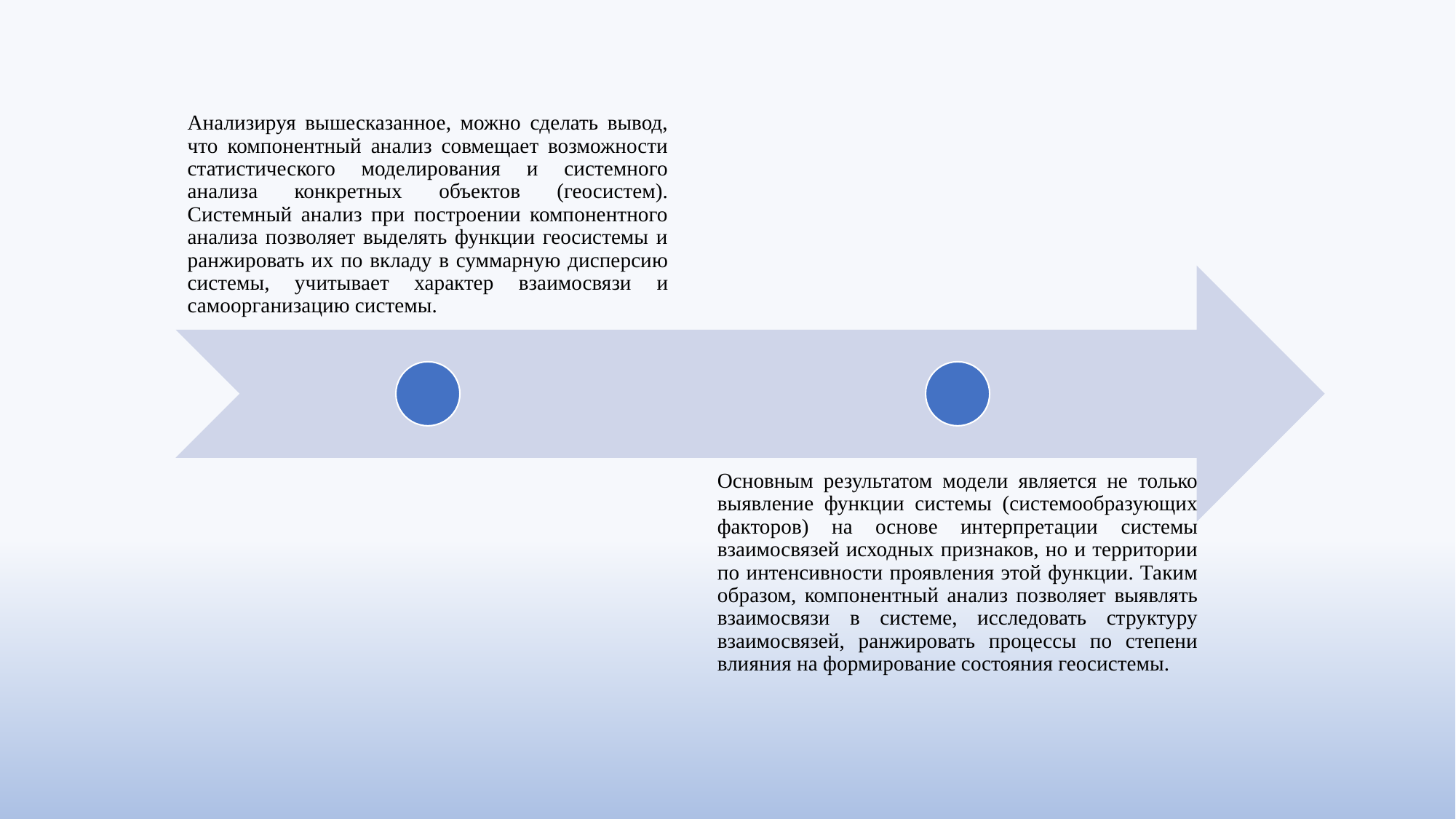

Анализируя вышесказанное, можно сделать вывод, что компонентный анализ совмещает возможности статистического моделирования и системного анализа конкретных объектов (геосистем). Системный анализ при построении компонентного анализа позволяет выделять функции геосистемы и ранжировать их по вкладу в суммарную дисперсию системы, учитывает характер взаимосвязи и самоорганизацию системы.
Основным результатом модели является не только выявление функции системы (системообразующих факторов) на основе интерпретации системы взаимосвязей исходных признаков, но и территории по интенсивности проявления этой функции. Таким образом, компонентный анализ позволяет выявлять взаимосвязи в системе, исследовать структуру взаимосвязей, ранжировать процессы по степени влияния на формирование состояния геосистемы.